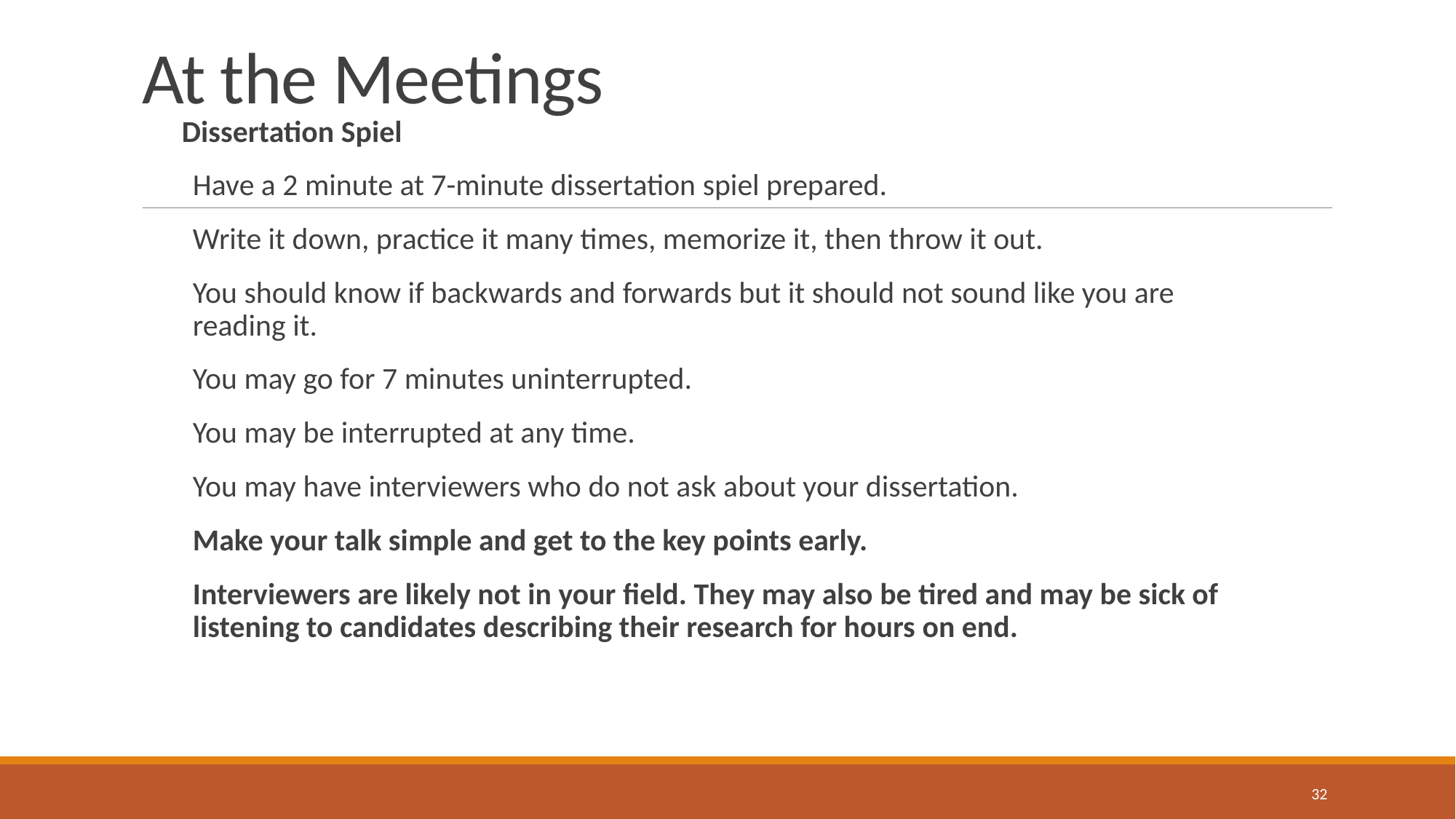

# At the Meetings
Dissertation Spiel
Have a 2 minute at 7-minute dissertation spiel prepared.
Write it down, practice it many times, memorize it, then throw it out.
You should know if backwards and forwards but it should not sound like you are reading it.
You may go for 7 minutes uninterrupted.
You may be interrupted at any time.
You may have interviewers who do not ask about your dissertation.
Make your talk simple and get to the key points early.
Interviewers are likely not in your field. They may also be tired and may be sick of listening to candidates describing their research for hours on end.
32